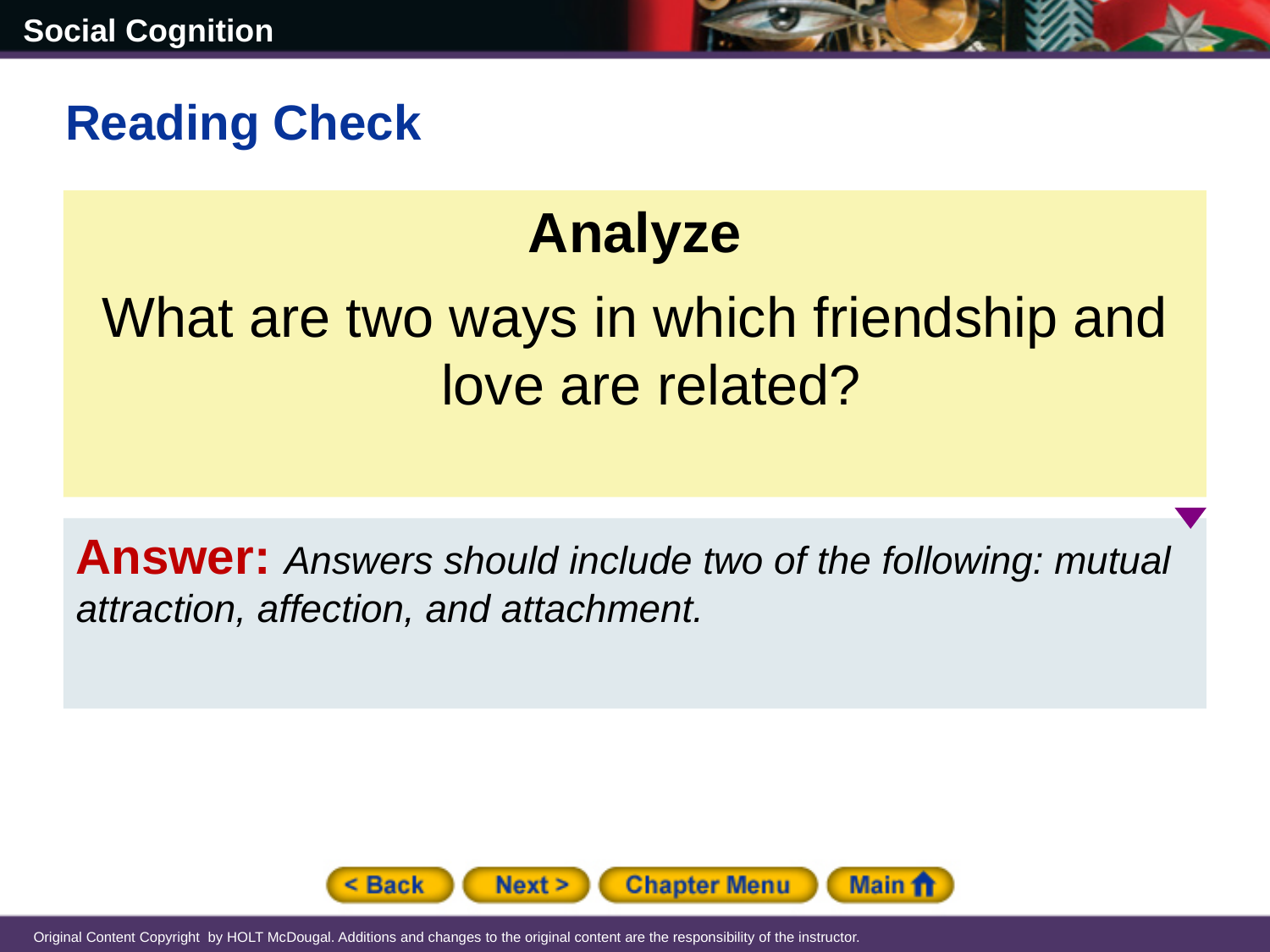

Reading Check
Analyze
What are two ways in which friendship and love are related?

Answer: Answers should include two of the following: mutual attraction, affection, and attachment.